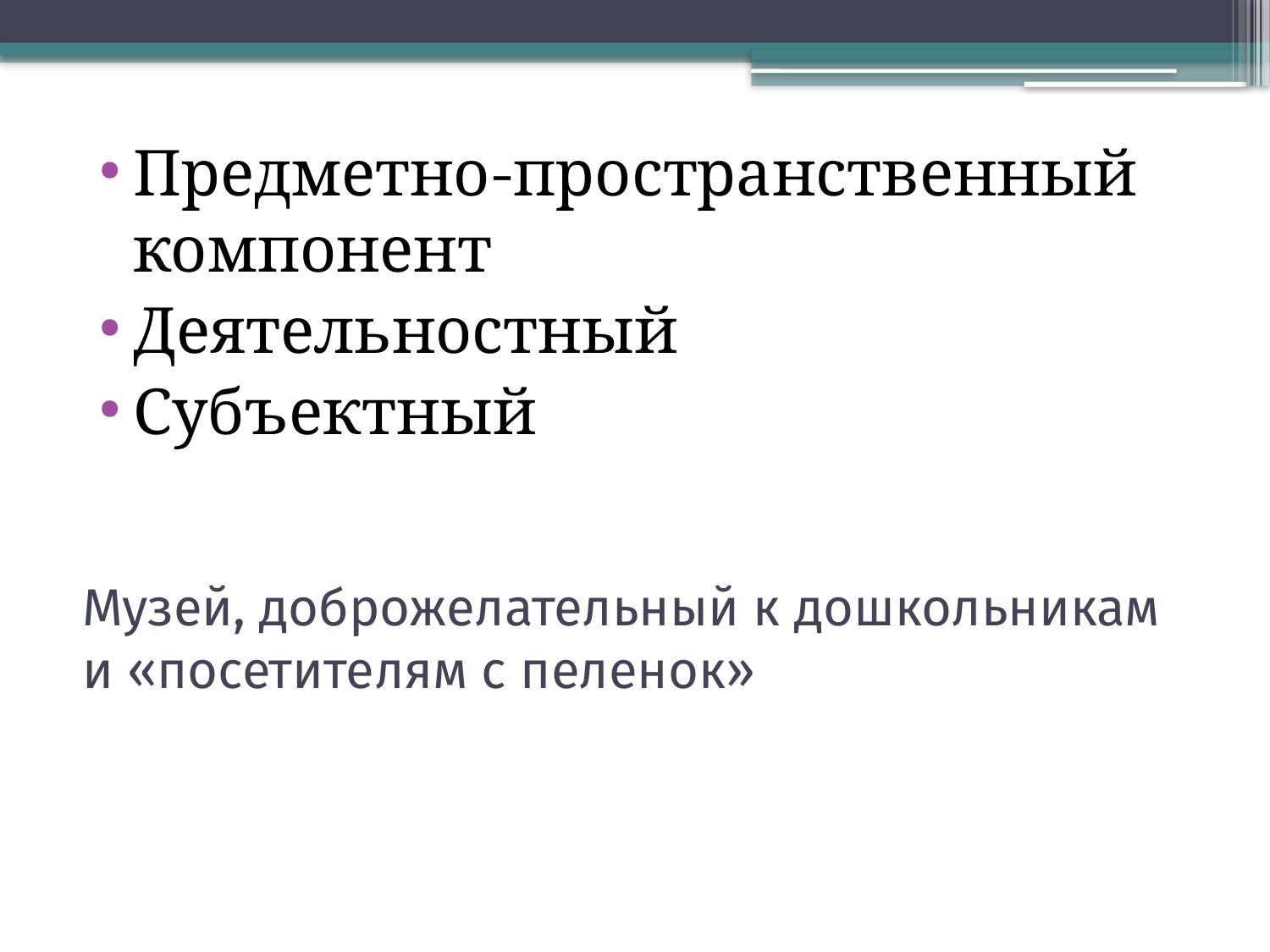

Предметно-пространственный компонент
Деятельностный
Субъектный
# Музей, доброжелательный к дошкольникам и «посетителям с пеленок»